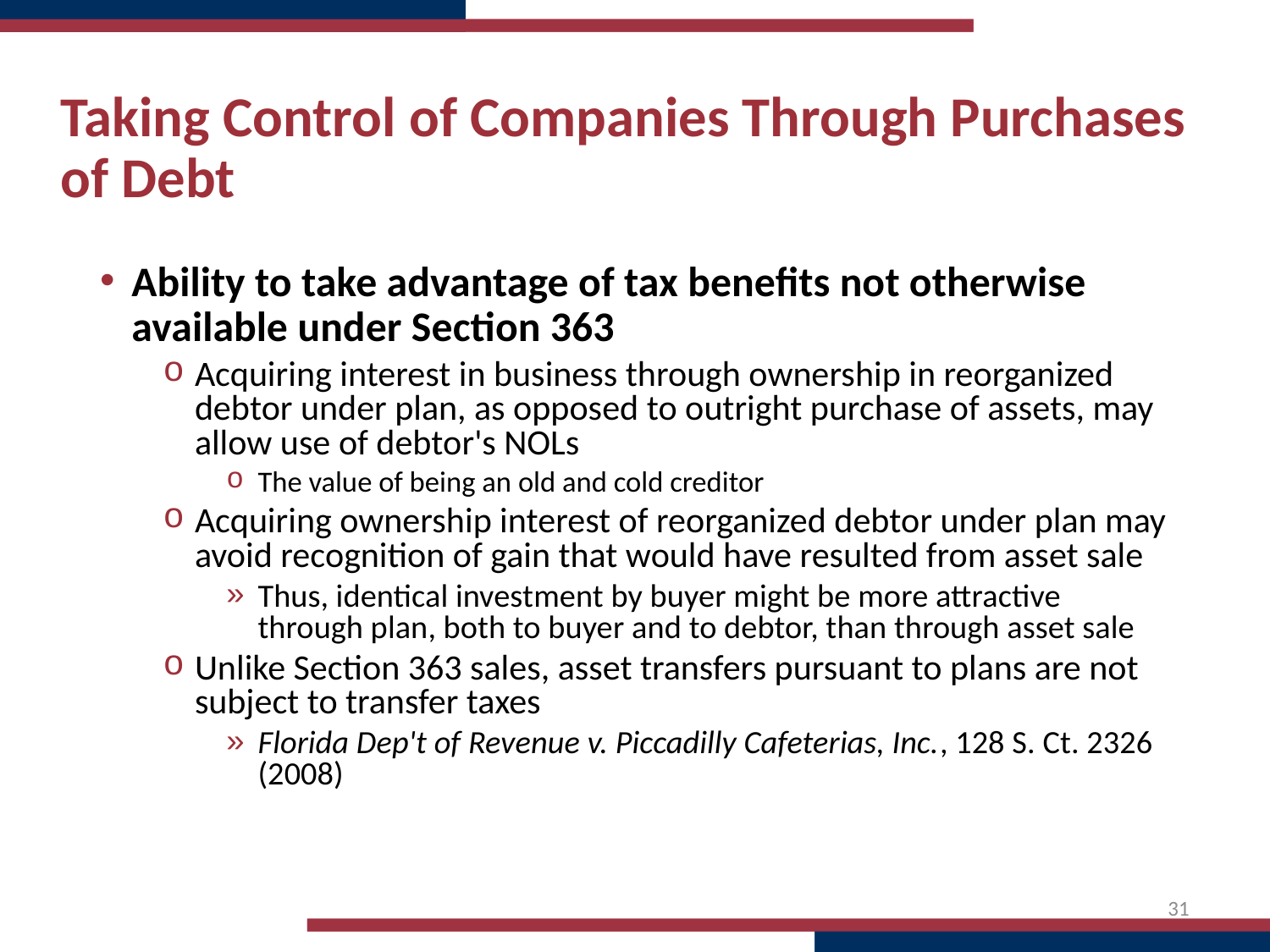

# Taking Control of Companies Through Purchases of Debt
Ability to take advantage of tax benefits not otherwise available under Section 363
Acquiring interest in business through ownership in reorganized debtor under plan, as opposed to outright purchase of assets, may allow use of debtor's NOLs
The value of being an old and cold creditor
Acquiring ownership interest of reorganized debtor under plan may avoid recognition of gain that would have resulted from asset sale
Thus, identical investment by buyer might be more attractive through plan, both to buyer and to debtor, than through asset sale
Unlike Section 363 sales, asset transfers pursuant to plans are not subject to transfer taxes
Florida Dep't of Revenue v. Piccadilly Cafeterias, Inc., 128 S. Ct. 2326 (2008)
31